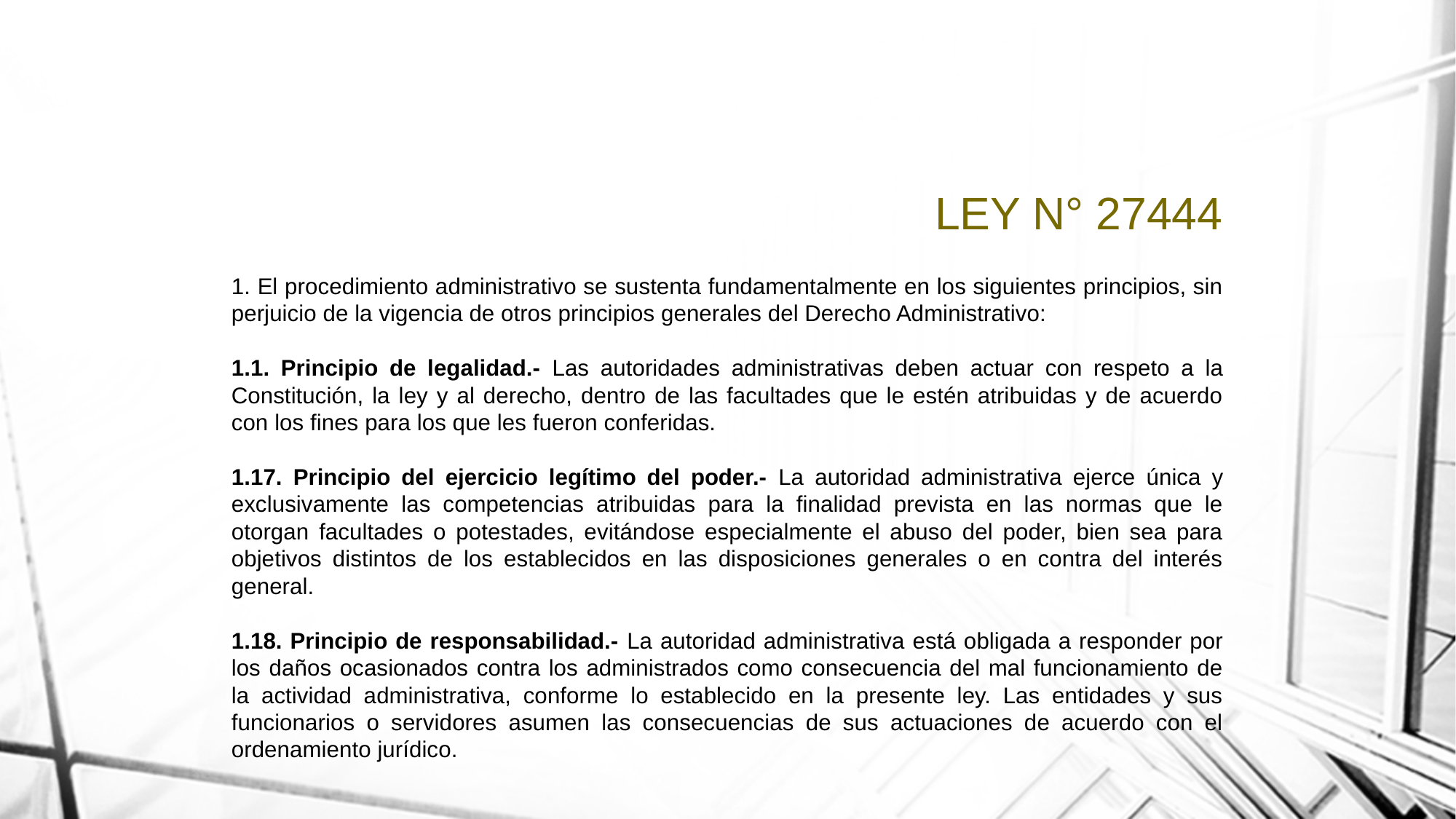

LEY N° 27444
Artículo IV.- Principios del procedimiento administrativo

1. El procedimiento administrativo se sustenta fundamentalmente en los siguientes principios, sin perjuicio de la vigencia de otros principios generales del Derecho Administrativo:

1.1. Principio de legalidad.- Las autoridades administrativas deben actuar con respeto a la Constitución, la ley y al derecho, dentro de las facultades que le estén atribuidas y de acuerdo con los fines para los que les fueron conferidas.

1.17. Principio del ejercicio legítimo del poder.- La autoridad administrativa ejerce única y exclusivamente las competencias atribuidas para la finalidad prevista en las normas que le otorgan facultades o potestades, evitándose especialmente el abuso del poder, bien sea para objetivos distintos de los establecidos en las disposiciones generales o en contra del interés general.

1.18. Principio de responsabilidad.- La autoridad administrativa está obligada a responder por los daños ocasionados contra los administrados como consecuencia del mal funcionamiento de la actividad administrativa, conforme lo establecido en la presente ley. Las entidades y sus funcionarios o servidores asumen las consecuencias de sus actuaciones de acuerdo con el ordenamiento jurídico.